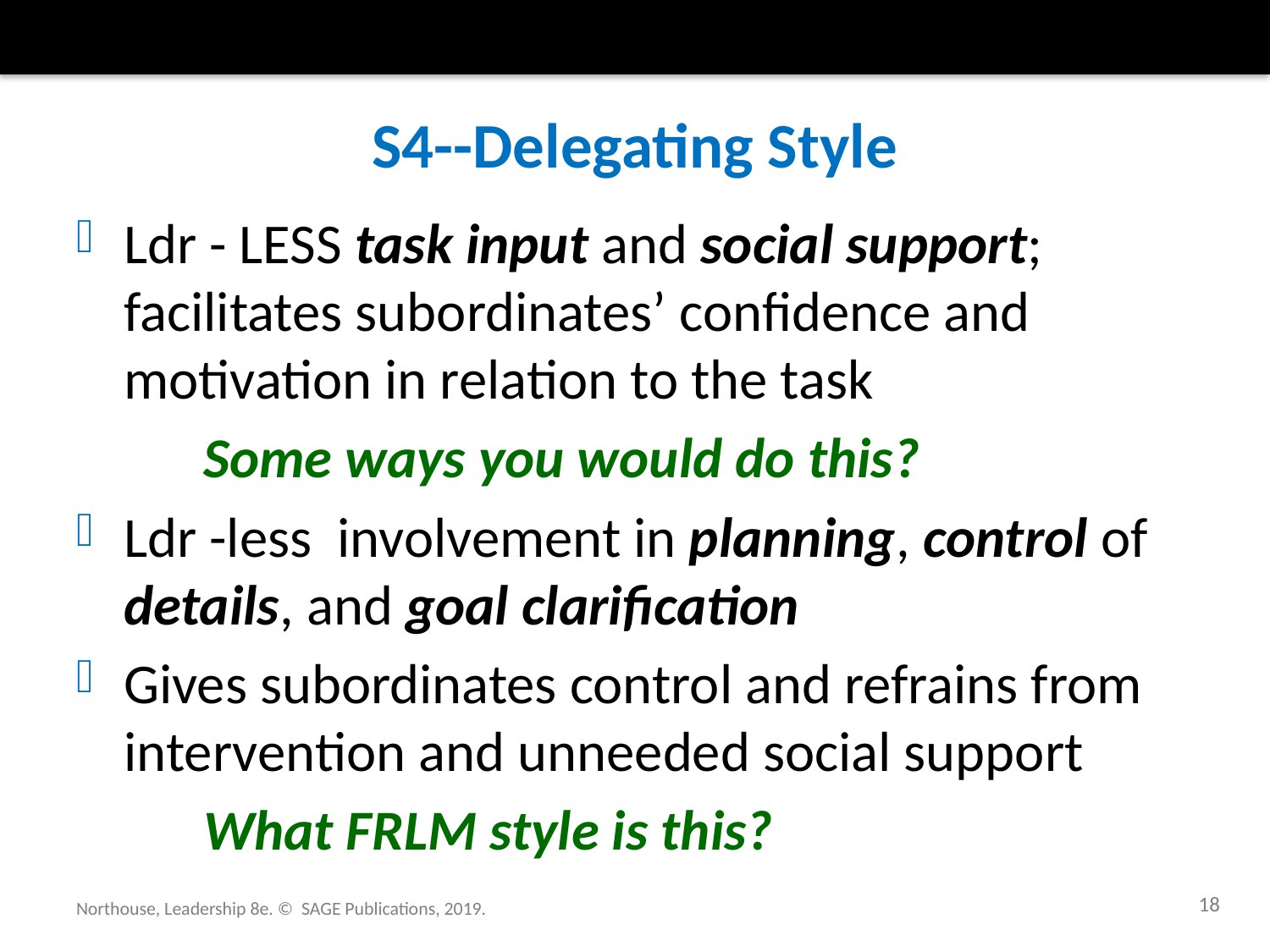

# S4--Delegating Style
Ldr - LESS task input and social support; facilitates subordinates’ confidence and motivation in relation to the task
	Some ways you would do this?
Ldr -less  involvement in planning, control of details, and goal clarification
Gives subordinates control and refrains from intervention and unneeded social support
	What FRLM style is this?
18
Northouse, Leadership 8e. ©  SAGE Publications, 2019.